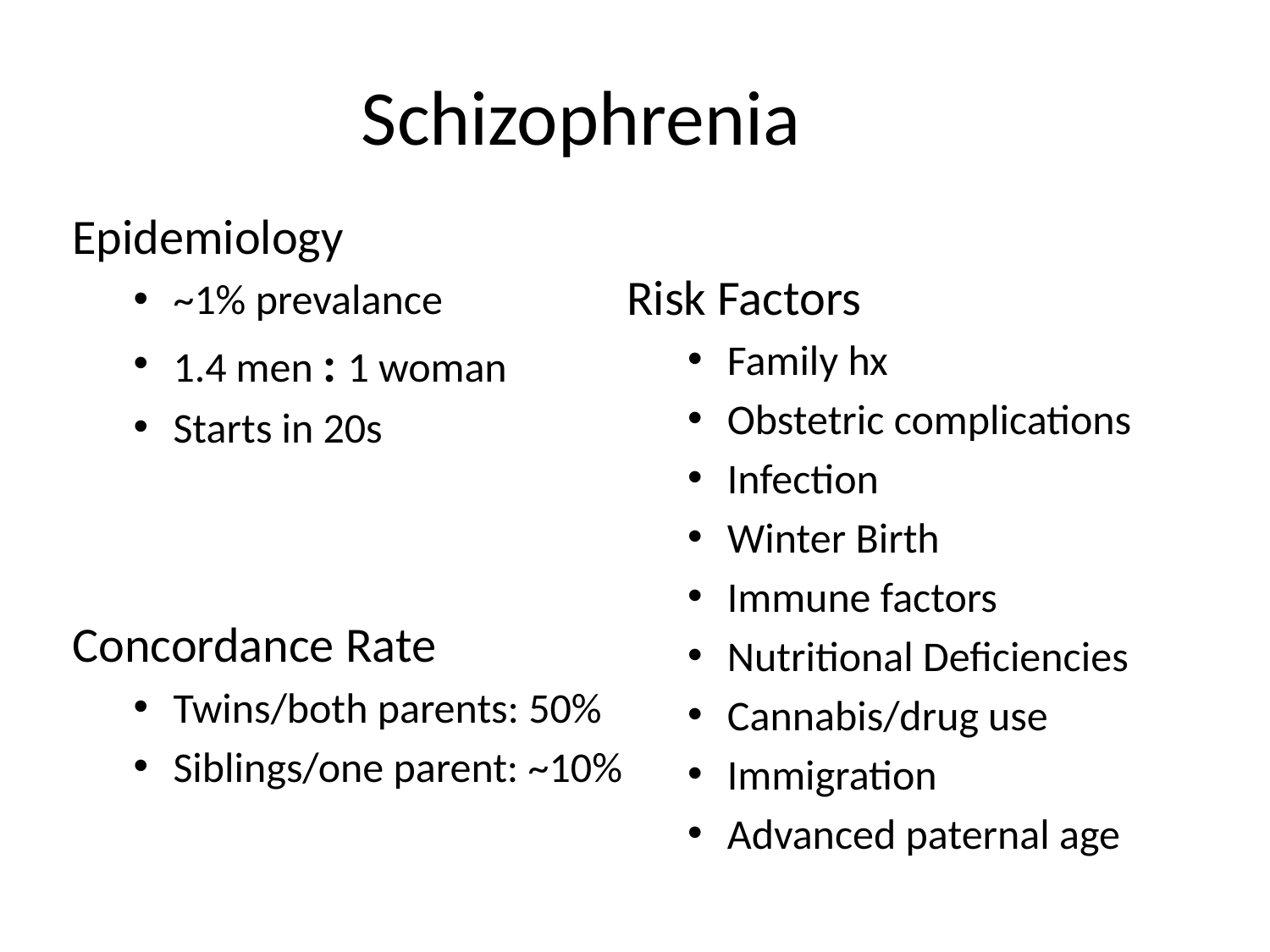

# Schizophrenia
Epidemiology
~1% prevalance
1.4 men : 1 woman
Starts in 20s

Concordance Rate
Twins/both parents: 50%
Siblings/one parent: ~10%

Risk Factors
Family hx
Obstetric complications
Infection
Winter Birth
Immune factors
Nutritional Deficiencies
Cannabis/drug use
Immigration
Advanced paternal age